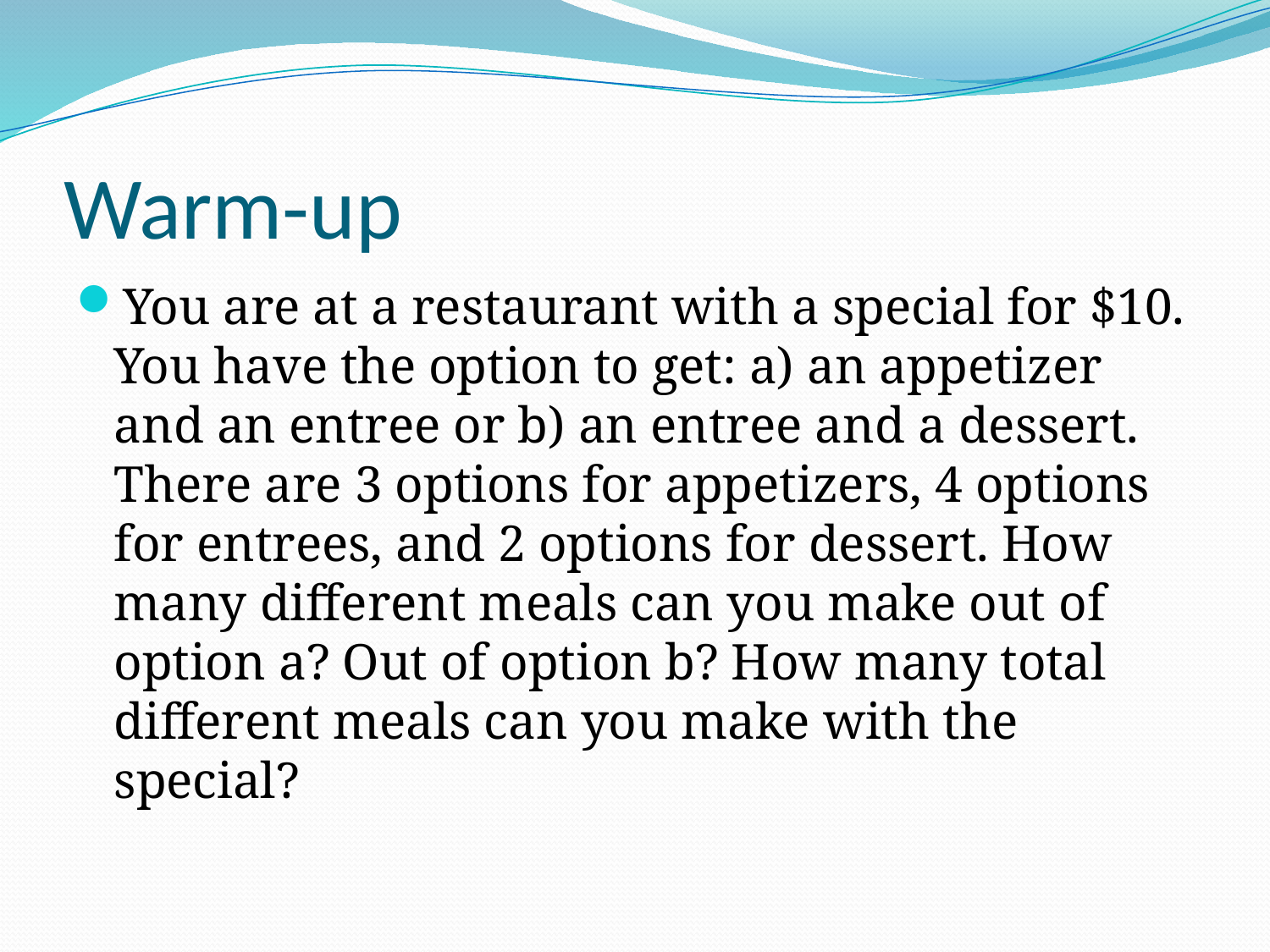

# Warm-up
You are at a restaurant with a special for $10. You have the option to get: a) an appetizer and an entree or b) an entree and a dessert. There are 3 options for appetizers, 4 options for entrees, and 2 options for dessert. How many different meals can you make out of option a? Out of option b? How many total different meals can you make with the special?